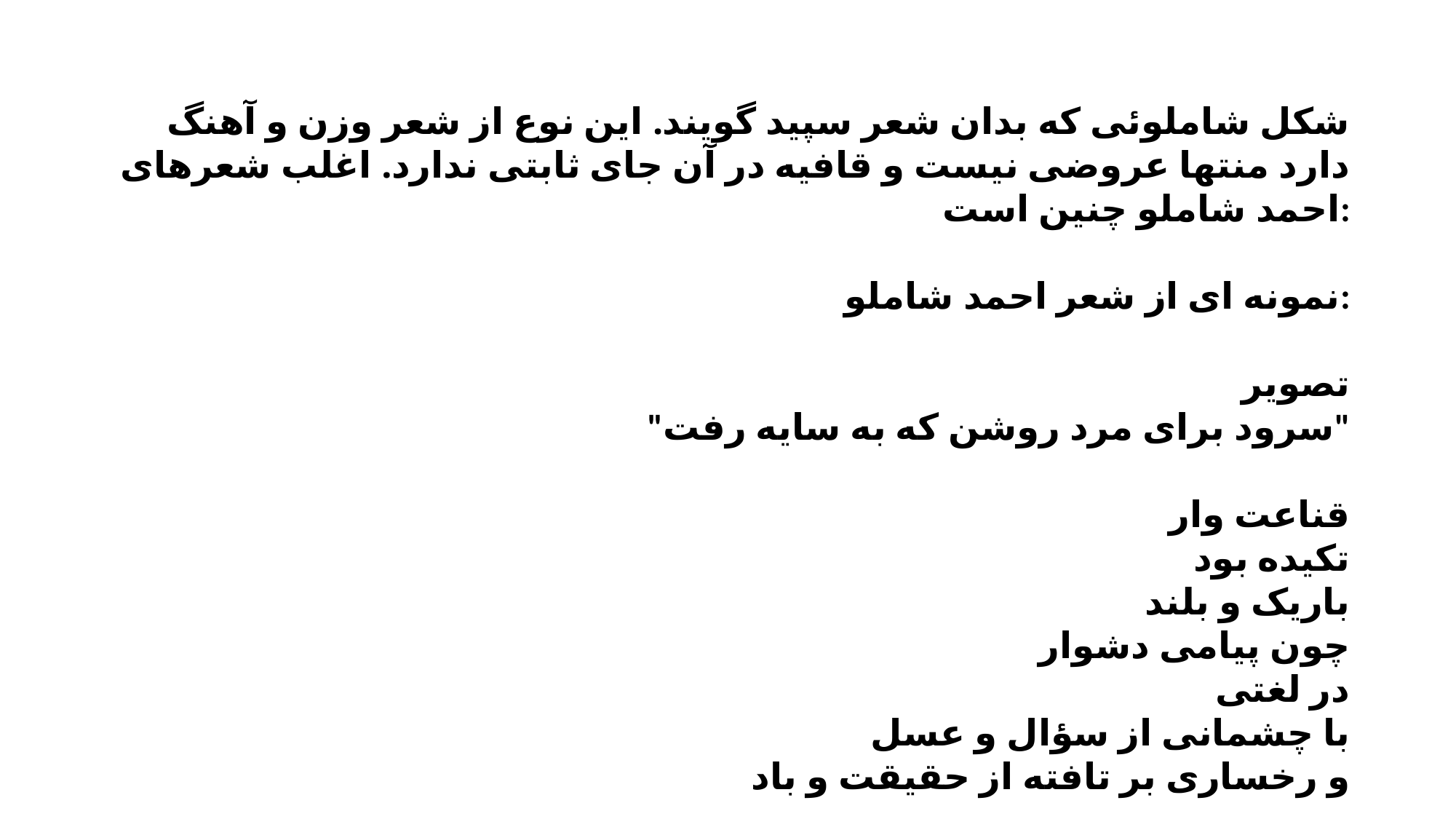

شکل شاملوئی که بدان شعر سپید گویند. این نوع از شعر وزن و آهنگ دارد منتها عروضی نیست و قافیه در آن جای ثابتی ندارد. اغلب شعرهای احمد شاملو چنین است:

نمونه ای از شعر احمد شاملو:

تصویر
"سرود برای مرد روشن که به سایه رفت"

قناعت وار
تکیده بود
باریک و بلند
چون پیامی دشوار
در لغتی
با چشمانی از سؤال و عسل
و رخساری بر تافته از حقیقت و باد